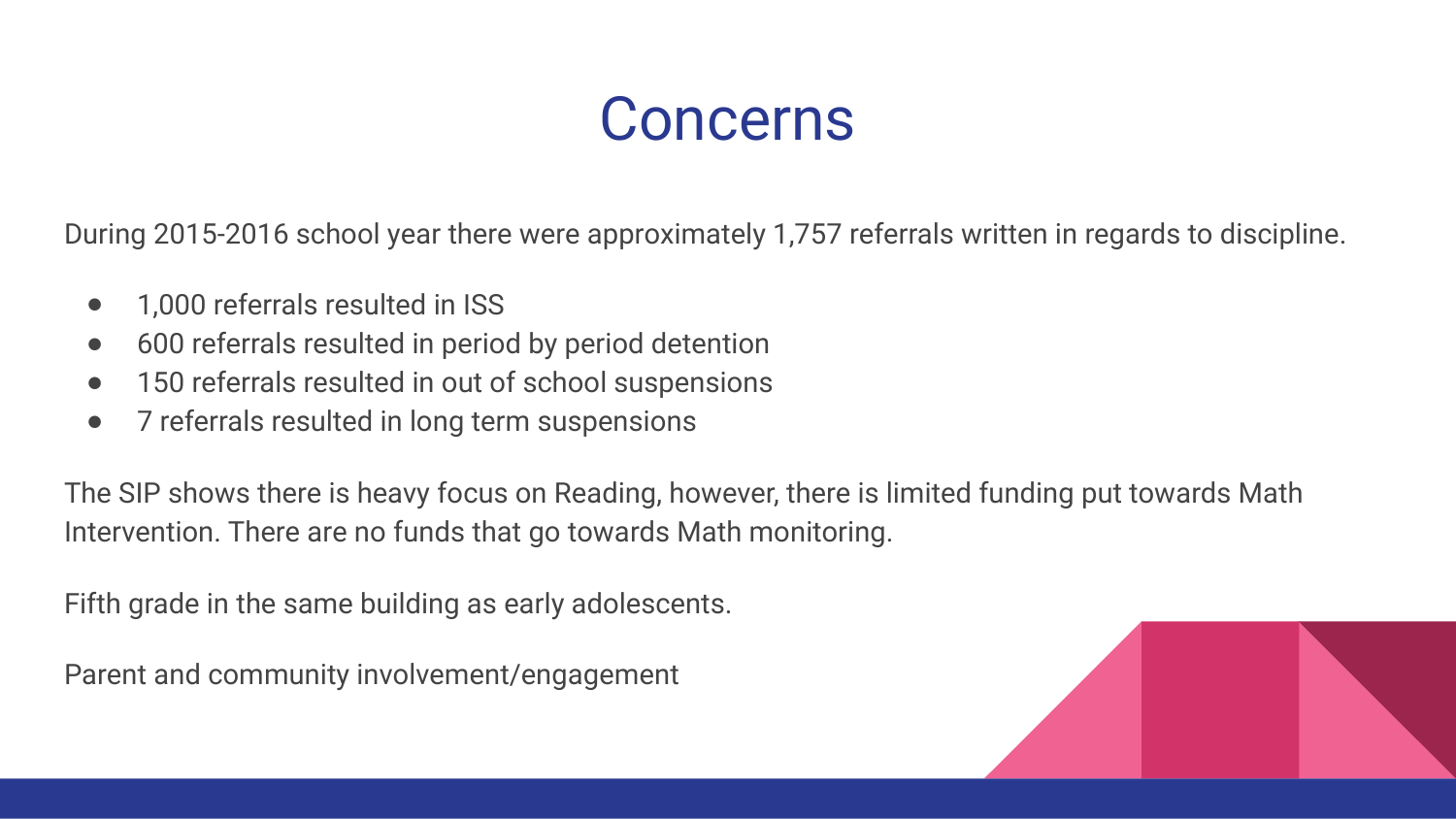

# Concerns
During 2015-2016 school year there were approximately 1,757 referrals written in regards to discipline.
1,000 referrals resulted in ISS
600 referrals resulted in period by period detention
150 referrals resulted in out of school suspensions
7 referrals resulted in long term suspensions
The SIP shows there is heavy focus on Reading, however, there is limited funding put towards Math Intervention. There are no funds that go towards Math monitoring.
Fifth grade in the same building as early adolescents.
Parent and community involvement/engagement